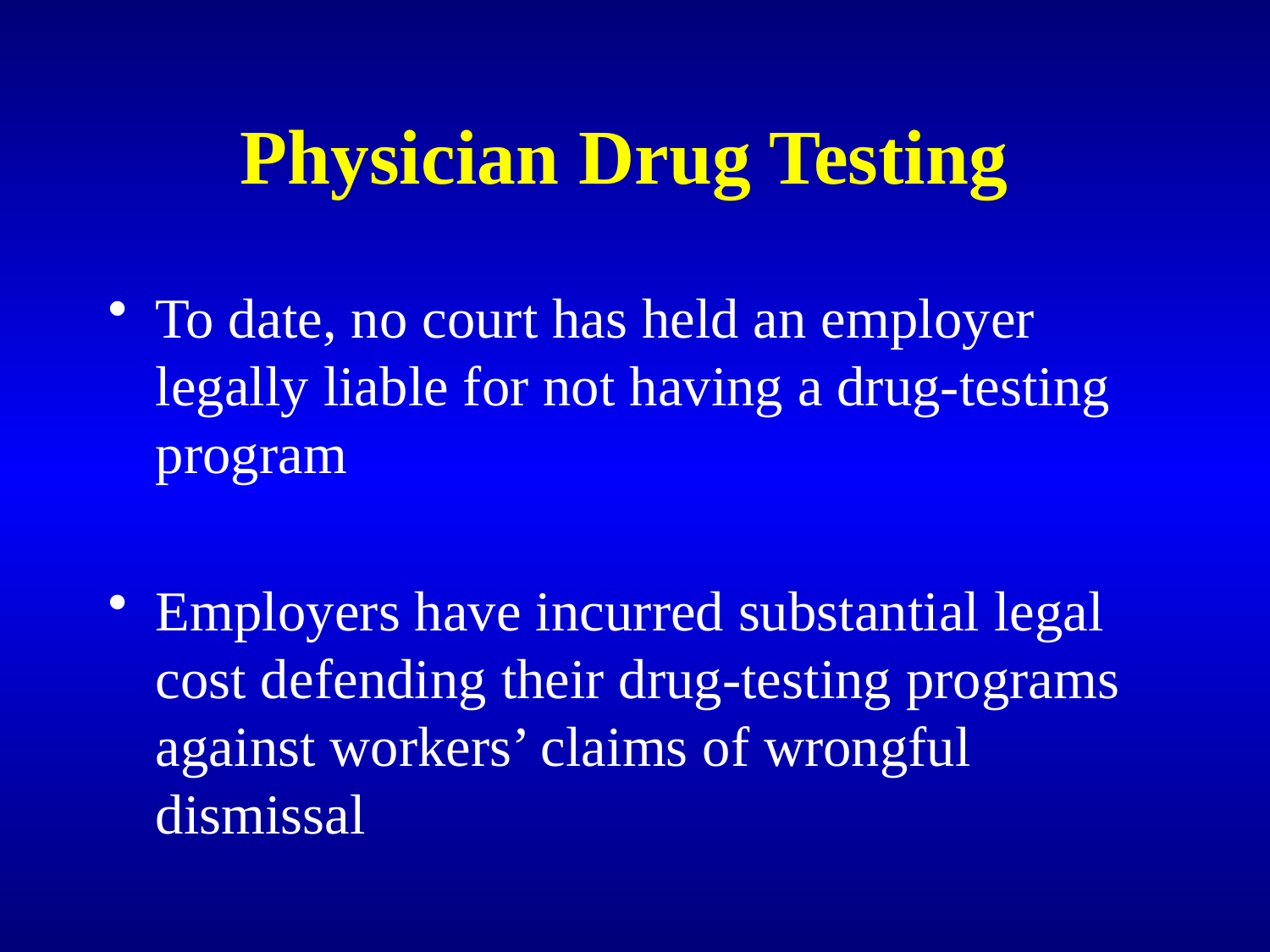

# Physician Drug Testing
To date, no court has held an employer legally liable for not having a drug-testing program

Employers have incurred substantial legal cost defending their drug-testing programs against workers’ claims of wrongful dismissal